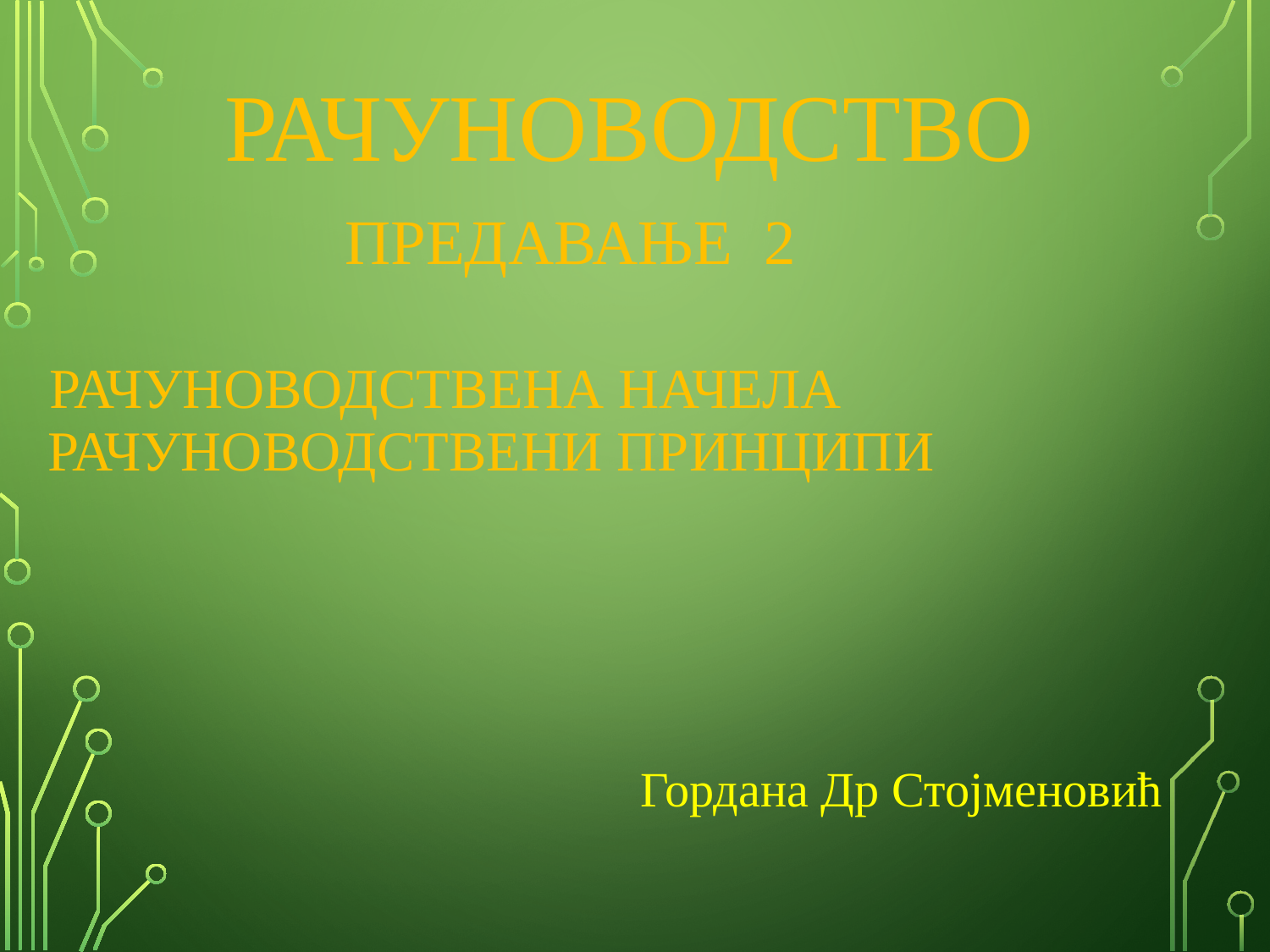

# РАЧУНОВОДСТВО ПРЕДАВАЊE  2 Рачуноводствена начела Рачуноводствени принципи

                                              Гордана Др Стојменовић